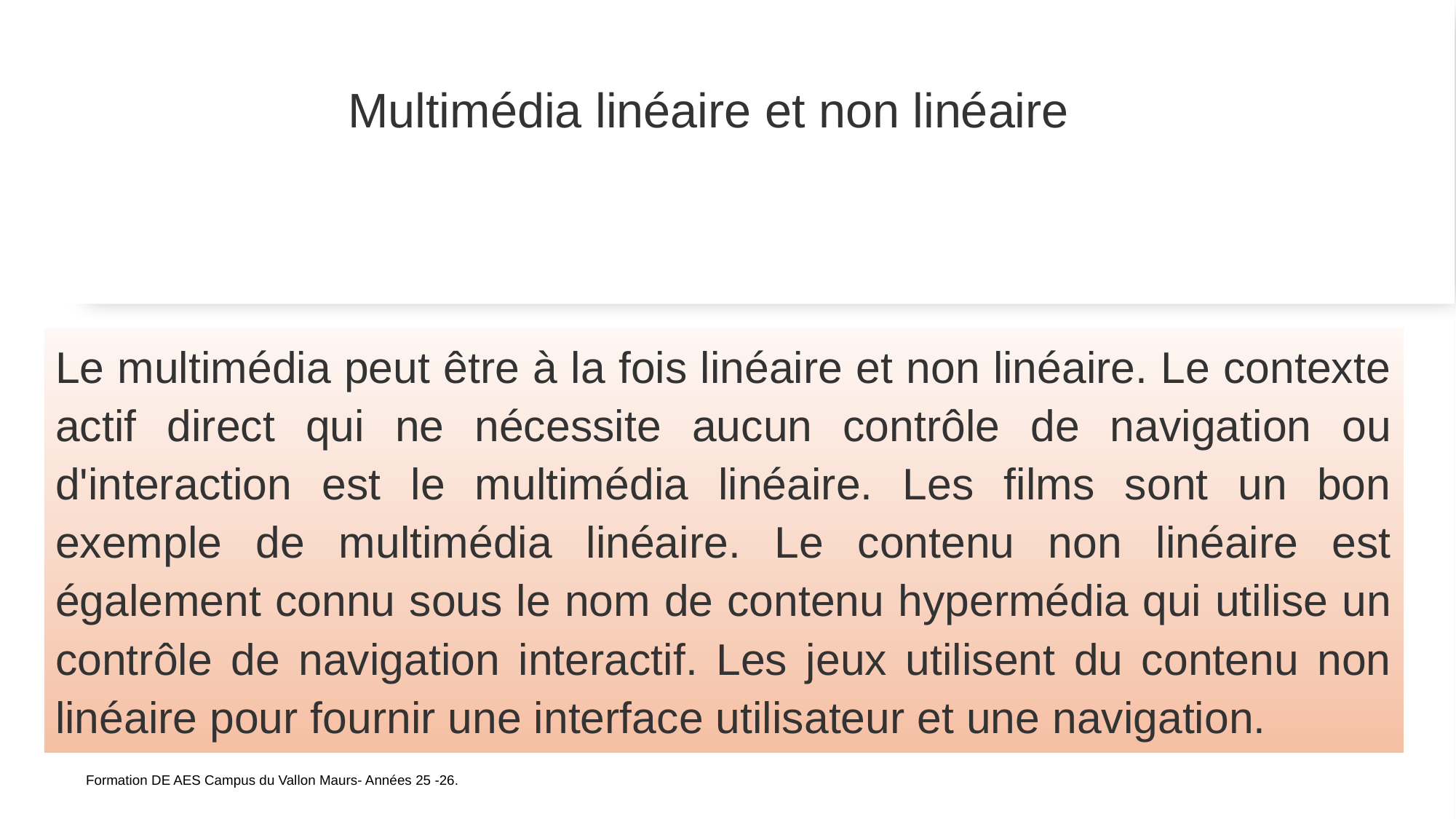

# Multimédia linéaire et non linéaire
Le multimédia peut être à la fois linéaire et non linéaire. Le contexte actif direct qui ne nécessite aucun contrôle de navigation ou d'interaction est le multimédia linéaire. Les films sont un bon exemple de multimédia linéaire. Le contenu non linéaire est également connu sous le nom de contenu hypermédia qui utilise un contrôle de navigation interactif. Les jeux utilisent du contenu non linéaire pour fournir une interface utilisateur et une navigation.

Formation DE AES Campus du Vallon Maurs- Années 25 -26.